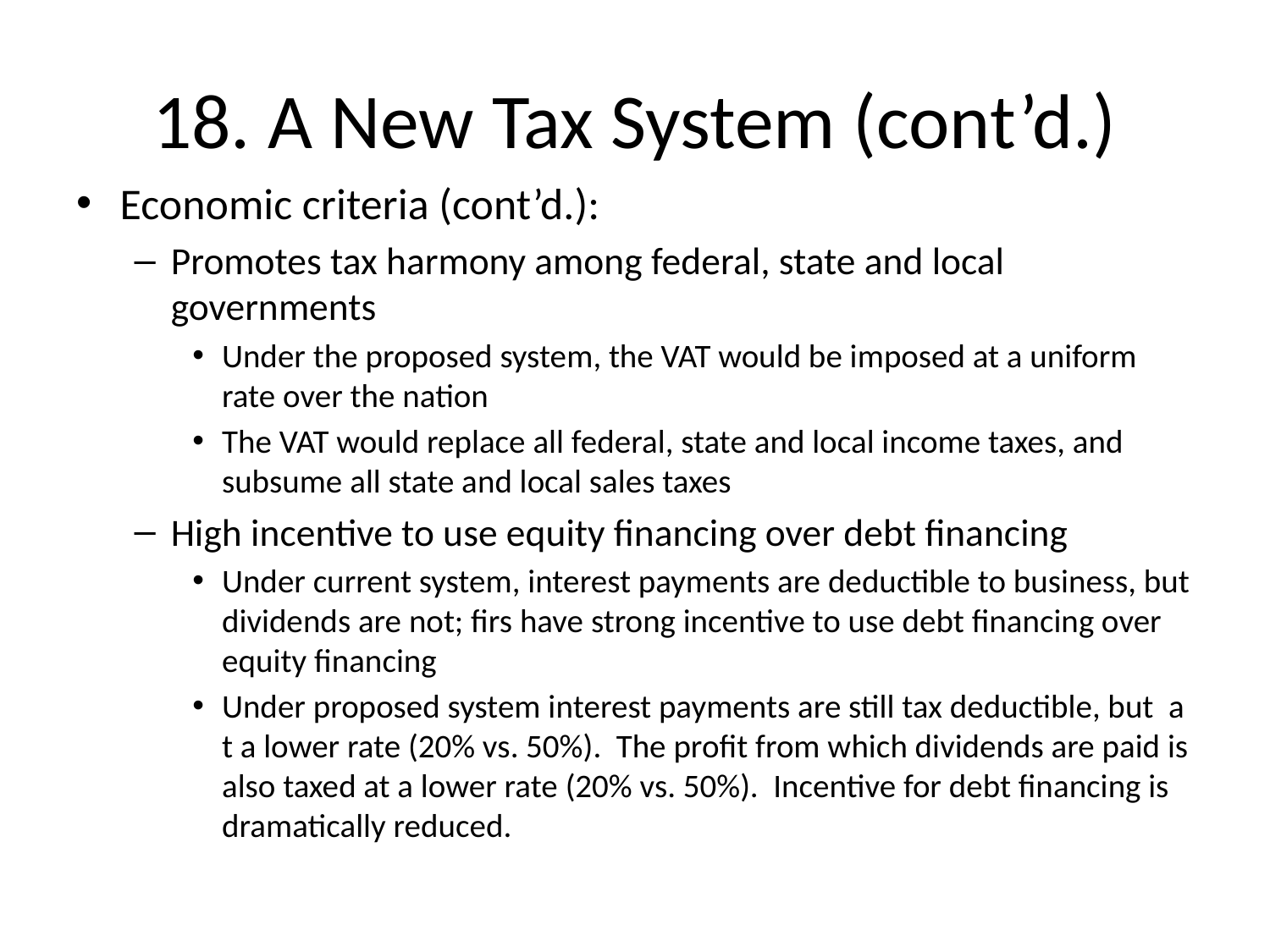

# 18. A New Tax System (cont’d.)
Economic criteria (cont’d.):
Promotes tax harmony among federal, state and local governments
Under the proposed system, the VAT would be imposed at a uniform rate over the nation
The VAT would replace all federal, state and local income taxes, and subsume all state and local sales taxes
High incentive to use equity financing over debt financing
Under current system, interest payments are deductible to business, but dividends are not; firs have strong incentive to use debt financing over equity financing
Under proposed system interest payments are still tax deductible, but  a t a lower rate (20% vs. 50%).  The profit from which dividends are paid is also taxed at a lower rate (20% vs. 50%).  Incentive for debt financing is dramatically reduced.